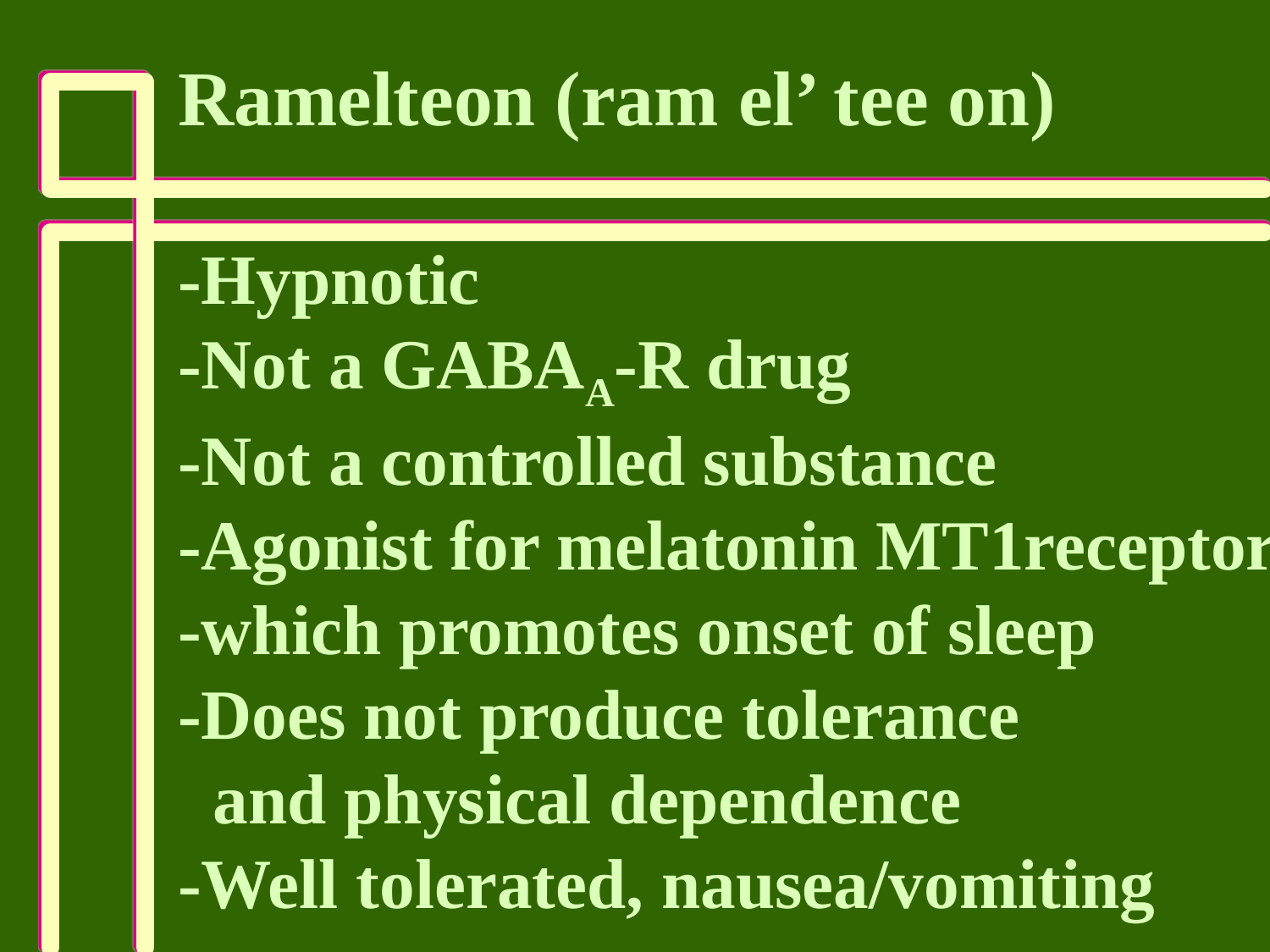

Ramelteon (ram el’ tee on)

-Hypnotic
-Not a GABAA-R drug
-Not a controlled substance
-Agonist for melatonin MT1receptor
-which promotes onset of sleep
-Does not produce tolerance
  and physical dependence
-Well tolerated, nausea/vomiting